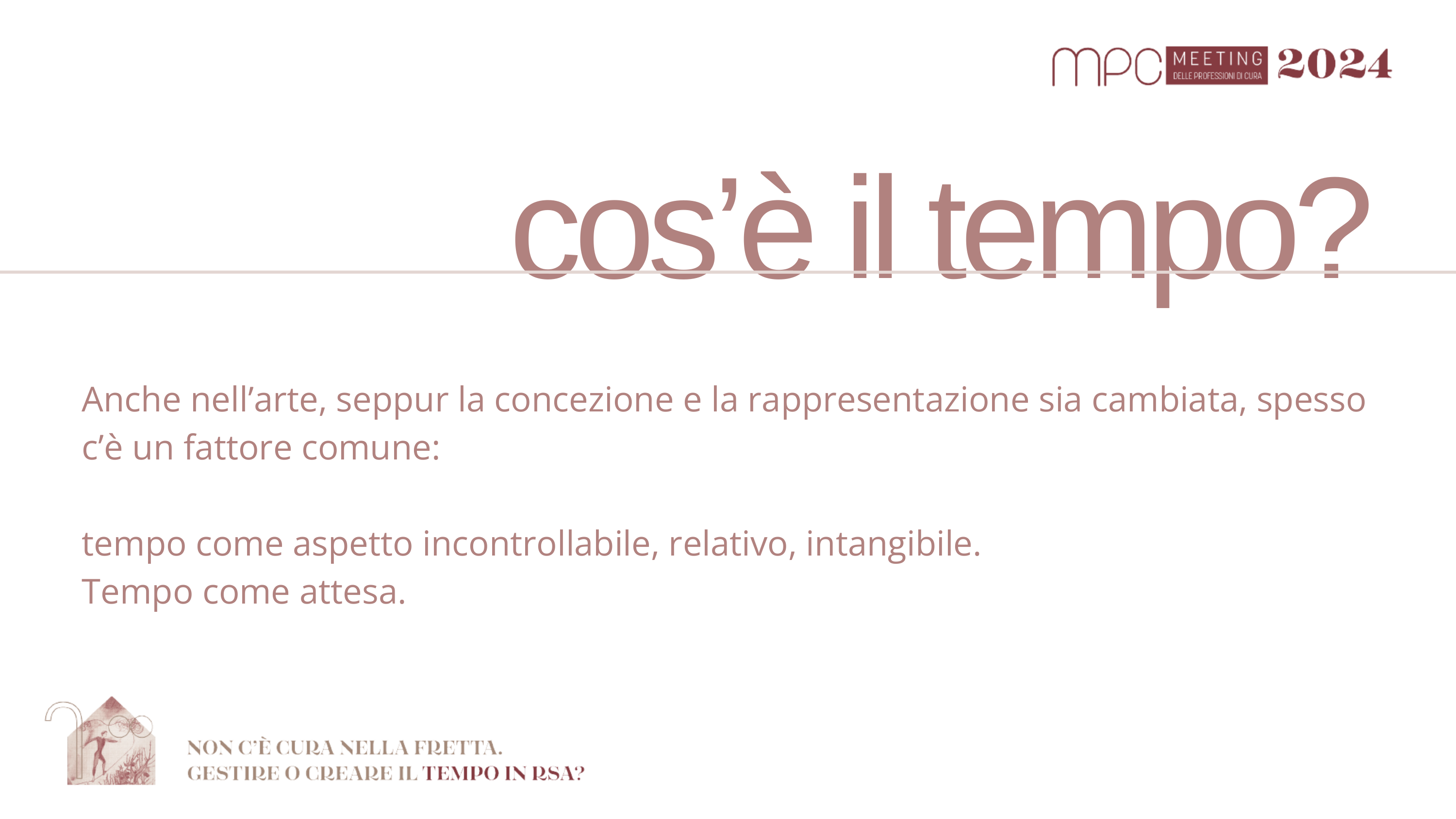

cos’è il tempo?

Anche nell’arte, seppur la concezione e la rappresentazione sia cambiata, spesso c’è un fattore comune:

tempo come aspetto incontrollabile, relativo, intangibile.
Tempo come attesa.